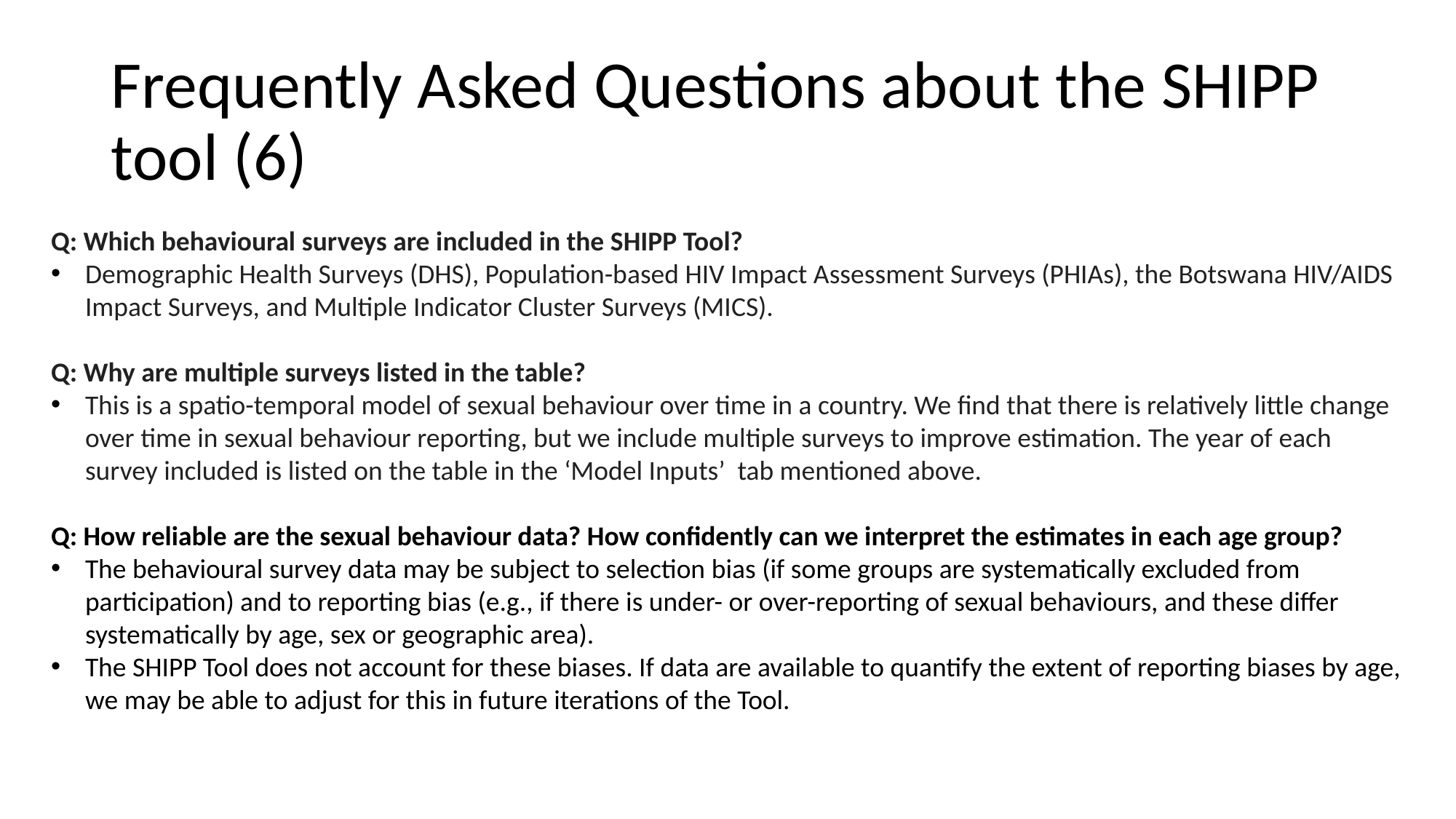

# Frequently Asked Questions about the SHIPP tool (6)
Q: Which behavioural surveys are included in the SHIPP Tool?
Demographic Health Surveys (DHS), Population-based HIV Impact Assessment Surveys (PHIAs), the Botswana HIV/AIDS Impact Surveys, and Multiple Indicator Cluster Surveys (MICS).

Q: Why are multiple surveys listed in the table?
This is a spatio-temporal model of sexual behaviour over time in a country. We find that there is relatively little change over time in sexual behaviour reporting, but we include multiple surveys to improve estimation. The year of each survey included is listed on the table in the ‘Model Inputs’  tab mentioned above.

Q: How reliable are the sexual behaviour data? How confidently can we interpret the estimates in each age group?
The behavioural survey data may be subject to selection bias (if some groups are systematically excluded from participation) and to reporting bias (e.g., if there is under- or over-reporting of sexual behaviours, and these differ systematically by age, sex or geographic area).
The SHIPP Tool does not account for these biases. If data are available to quantify the extent of reporting biases by age, we may be able to adjust for this in future iterations of the Tool.